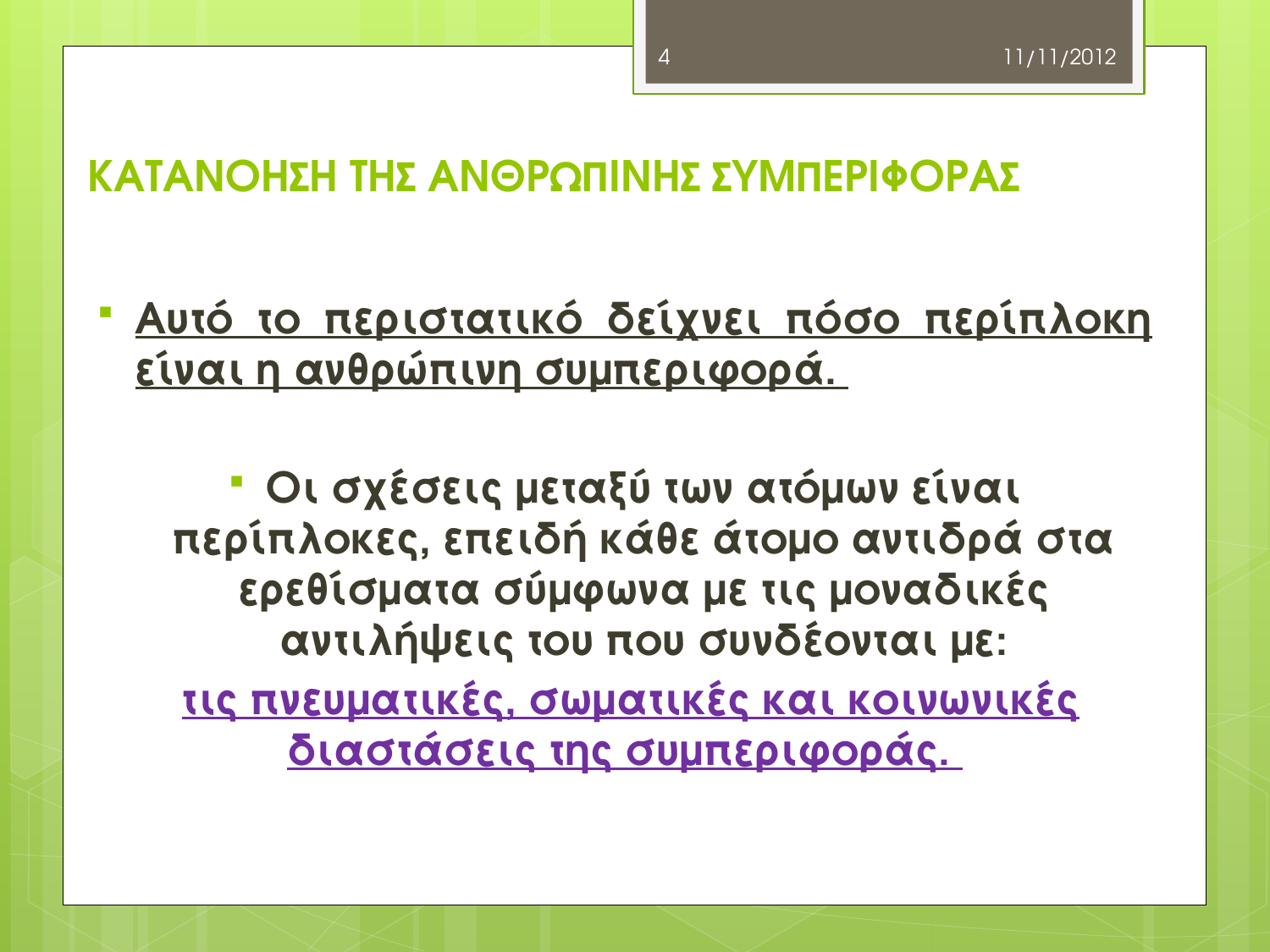

4
11/11/2012
# ΚΑΤΑΝΟΗΣΗ ΤΗΣ ΑΝΘΡΩΠΙΝΗΣ ΣΥΜΠΕΡΙΦΟΡΑΣ

Αυτό το περιστατικό δείχνει πόσο περίπλοκη είναι η ανθρώπινη συμπεριφορά.

Οι σχέσεις μεταξύ των ατόμων είναι περίπλοκες, επειδή κάθε άτομο αντιδρά στα ερεθίσματα σύμφωνα με τις μοναδικές αντιλήψεις του που συνδέονται με:
 τις πνευματικές, σωματικές και κοινωνικές διαστάσεις της συμπεριφοράς.